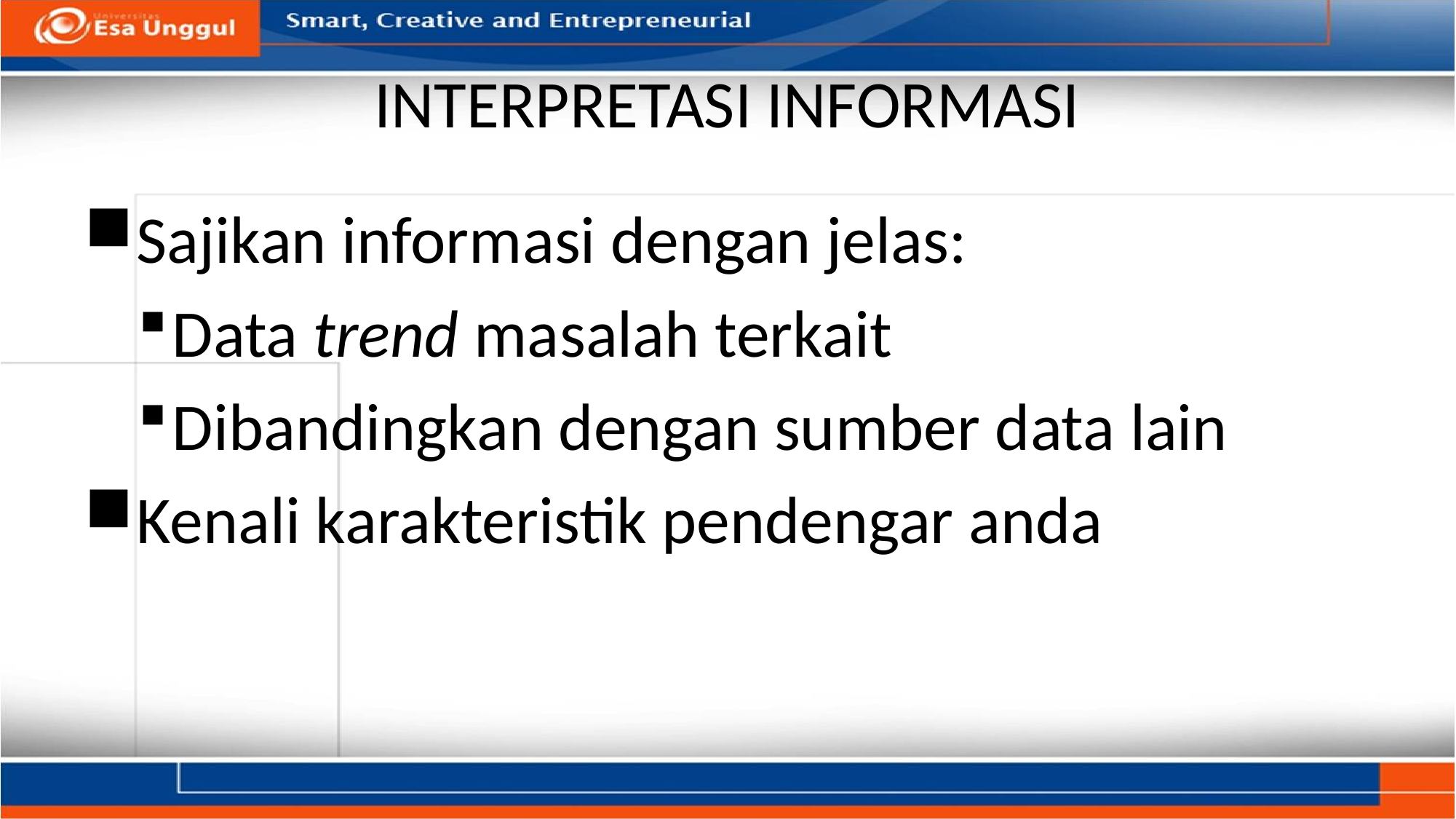

# INTERPRETASI INFORMASI
Sajikan informasi dengan jelas:
Data trend masalah terkait
Dibandingkan dengan sumber data lain
Kenali karakteristik pendengar anda